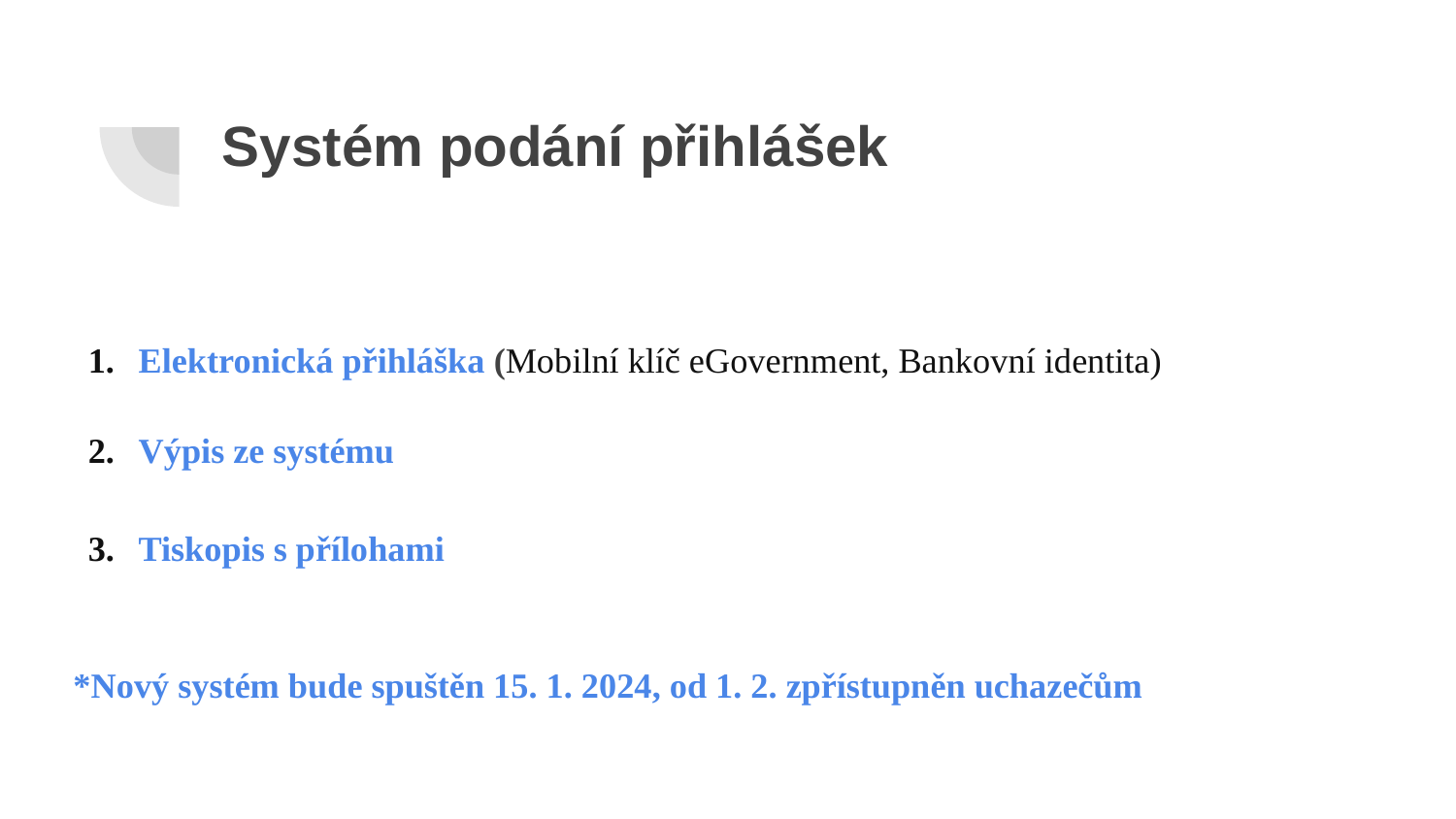

# Systém podání přihlášek
Elektronická přihláška (Mobilní klíč eGovernment, Bankovní identita)
Výpis ze systému
Tiskopis s přílohami

*Nový systém bude spuštěn 15. 1. 2024, od 1. 2. zpřístupněn uchazečům